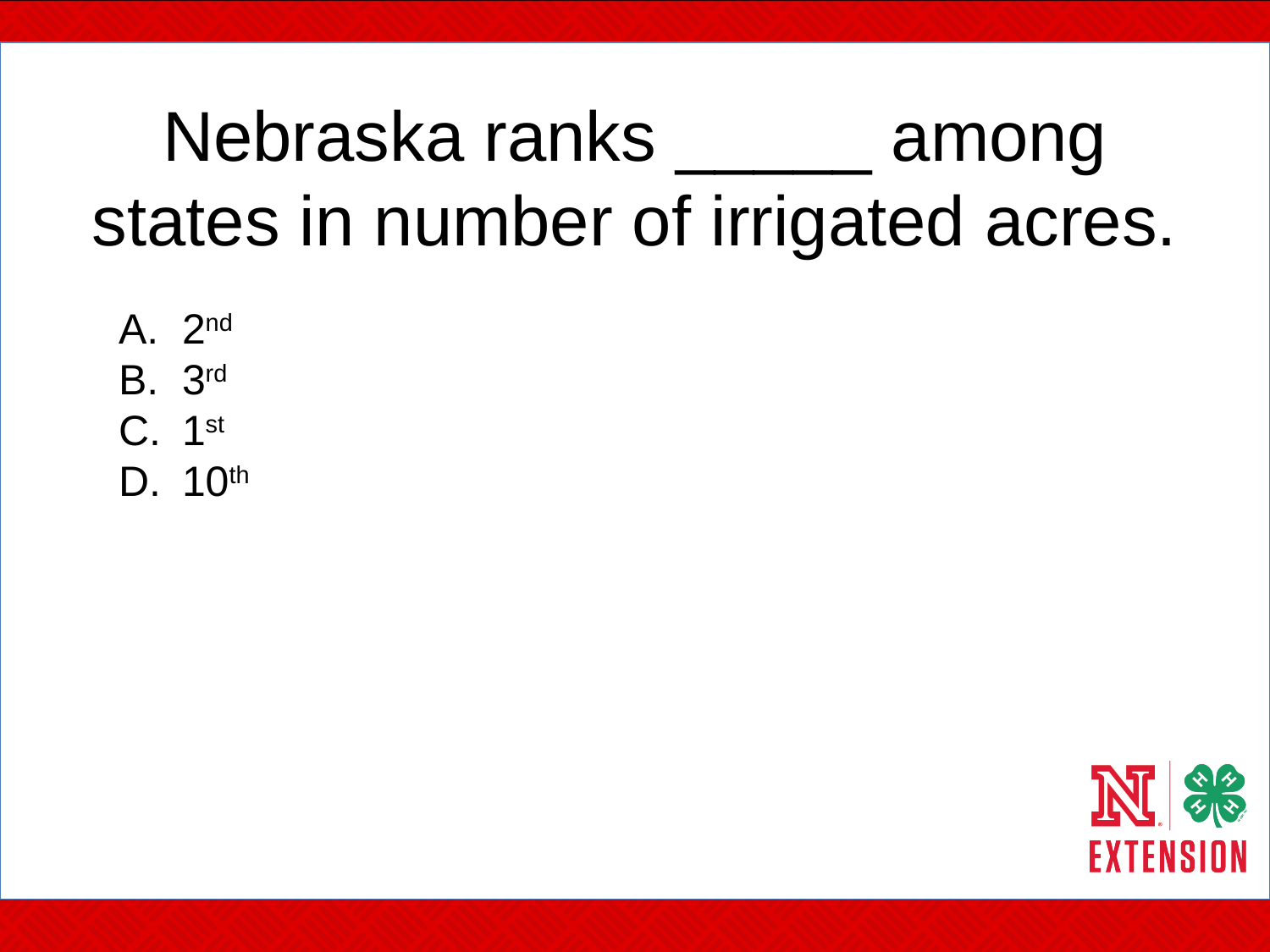

# Nebraska ranks _____ among states in number of irrigated acres.
2nd
3rd
1st
10th